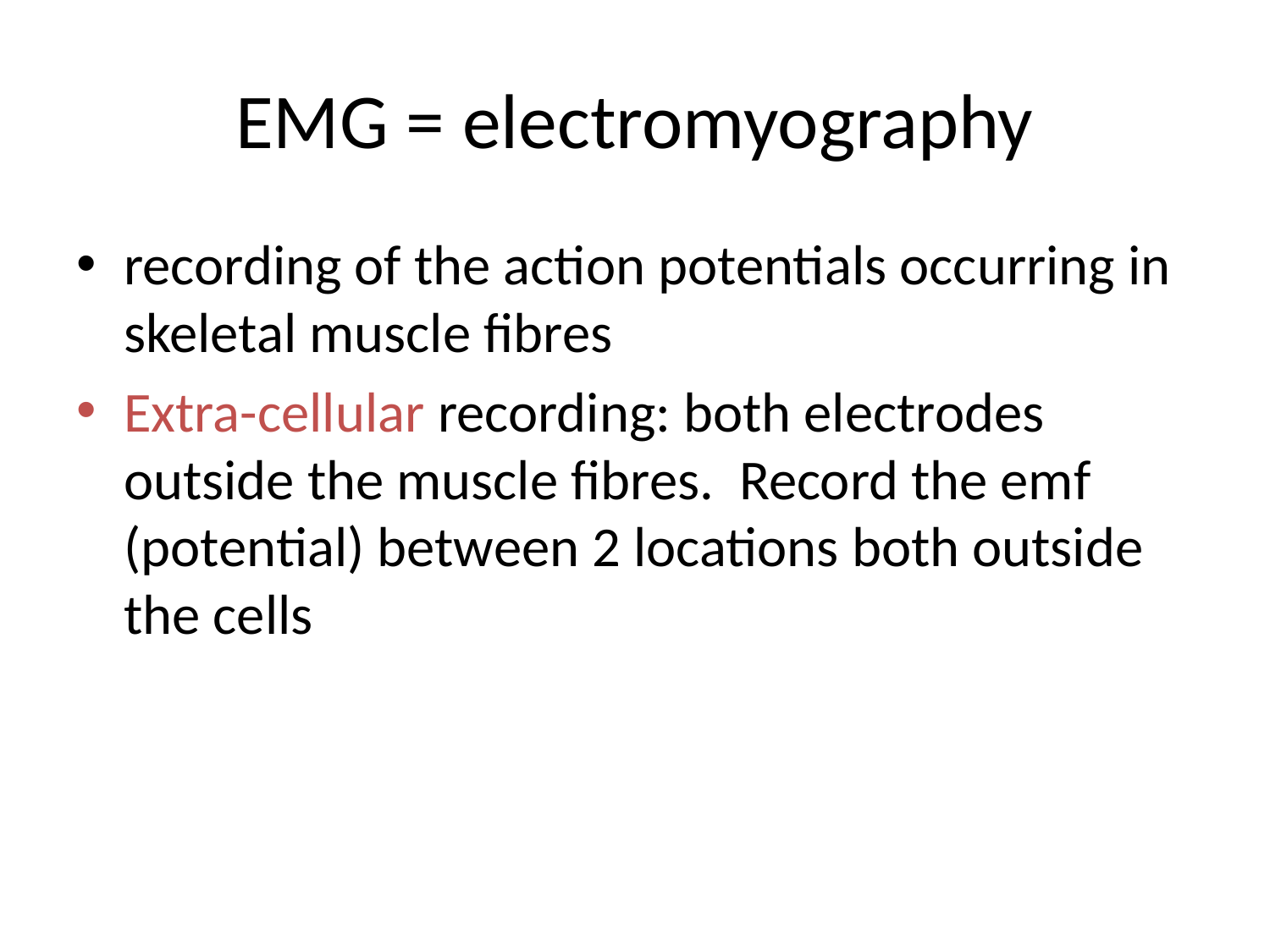

# EMG = electromyography
recording of the action potentials occurring in skeletal muscle fibres
Extra-cellular recording: both electrodes outside the muscle fibres.  Record the emf (potential) between 2 locations both outside the cells